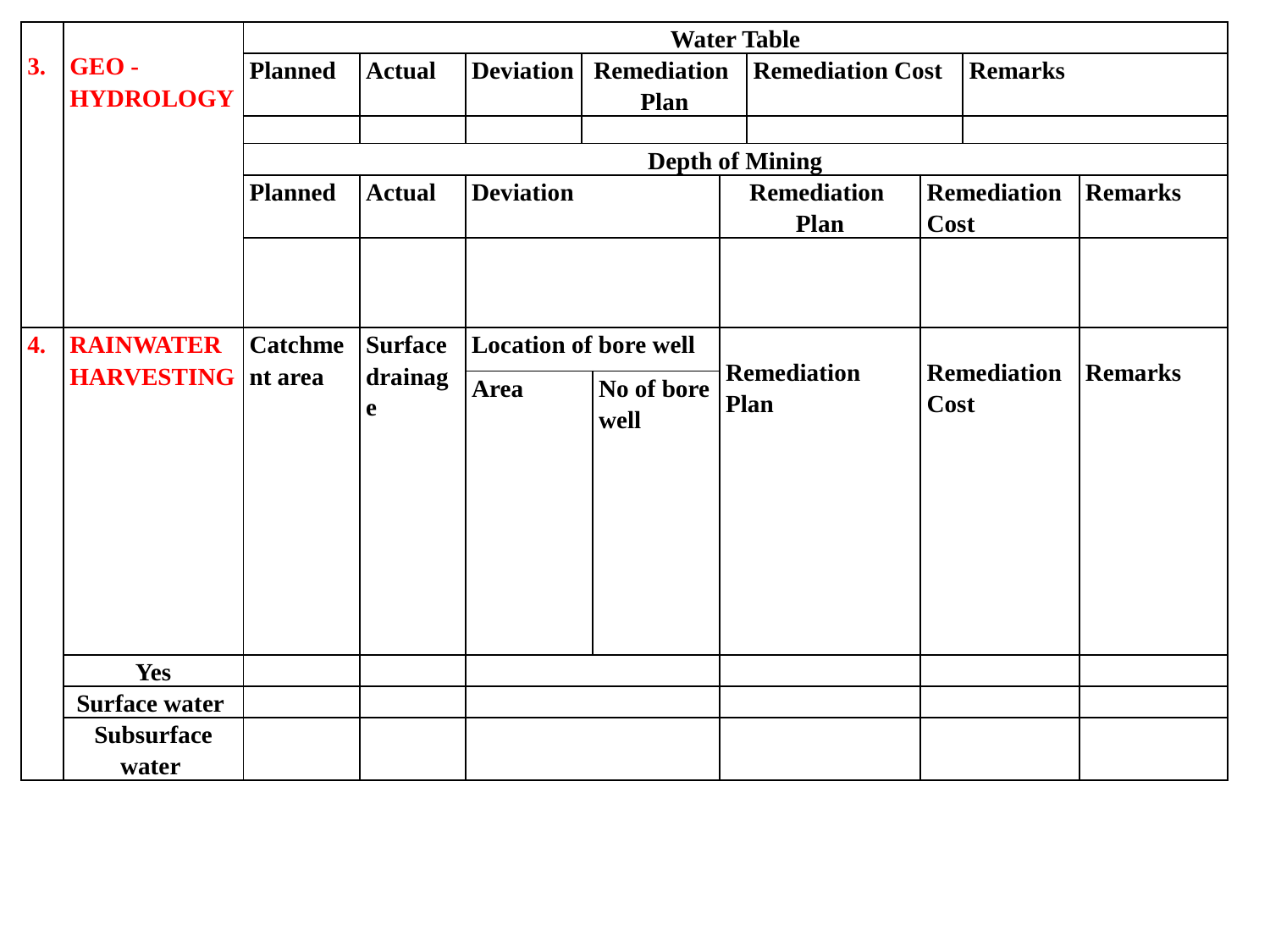

| 3. | GEO -HYDROLOGY | Water Table |  |  |  |  |  |  |  |  |  |
| --- | --- | --- | --- | --- | --- | --- | --- | --- | --- | --- | --- |
|  |  | Planned | Actual | Deviation | Remediation Plan |  |  | Remediation Cost |  | Remarks |  |
|  |  |  |  |  |  |  |  |  |  |  |  |
|  |  | Depth of Mining |  |  |  |  |  |  |  |  |  |
|  |  | Planned | Actual | Deviation |  |  | Remediation Plan |  | Remediation Cost |  | Remarks |
|  |  |  |  |  |  |  |  |  |  |  |  |
| 4. | RAINWATER HARVESTING | Catchment area | Surface drainage | Location of bore well |  |  | Remediation Plan |  | Remediation Cost |  | Remarks |
|  |  |  |  | Area |  | No of bore well |  |  |  |  |  |
|  | Yes |  |  |  |  |  |  |  |  |  |  |
|  | Surface water |  |  |  |  |  |  |  |  |  |  |
|  | Subsurface water |  |  |  |  |  |  |  |  |  |  |